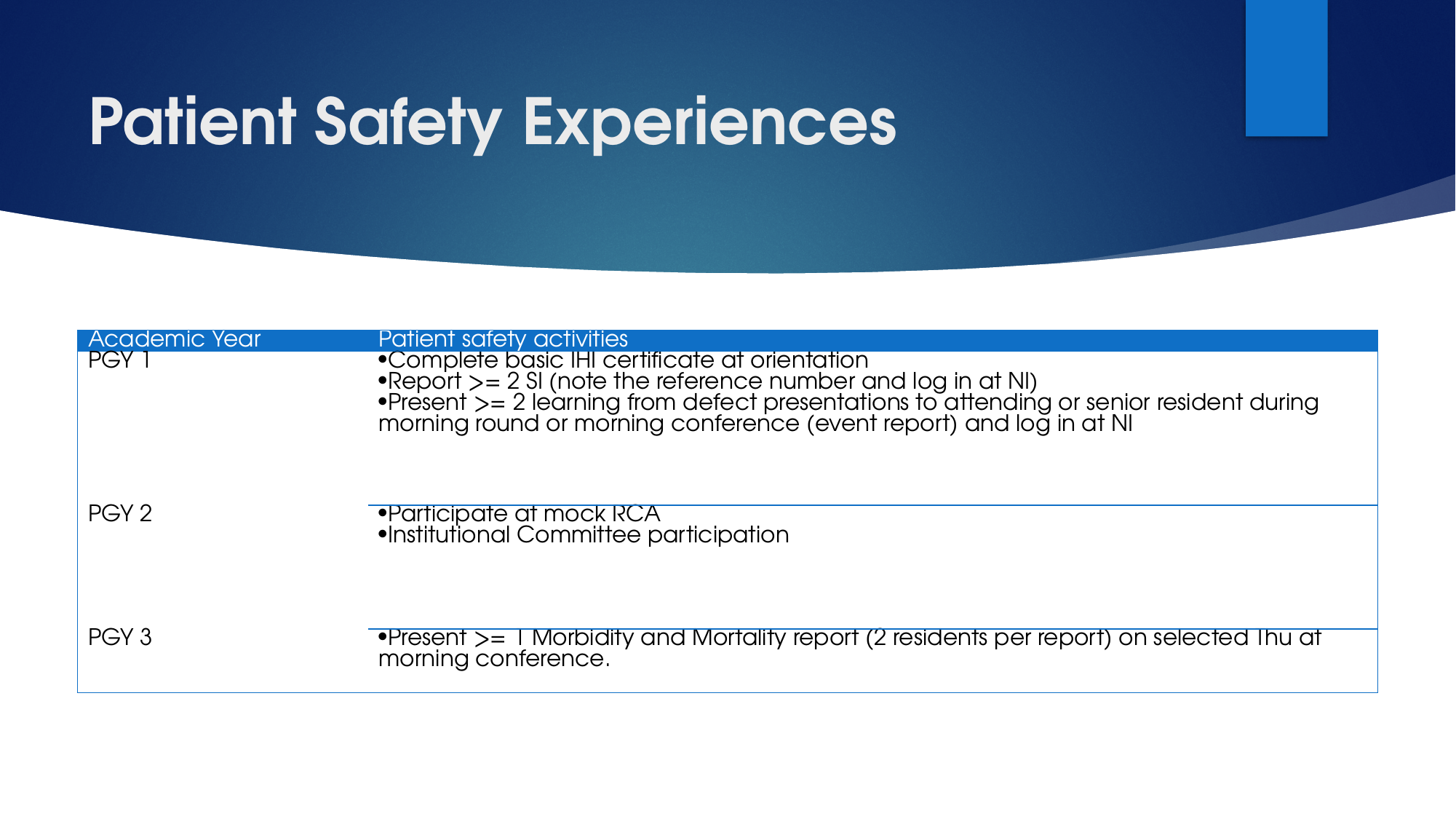

# Patient Safety Experiences

| Academic Year | Patient safety activities |
| --- | --- |
| PGY 1 | Complete basic IHI certificate at orientation Report >= 2 SI (note the reference number and log in at NI) Present >= 2 learning from defect presentations to attending or senior resident during morning round or morning conference (event report) and log in at NI |
| PGY 2 | Participate at mock RCA Institutional Committee participation |
| PGY 3 | Present >= 1 Morbidity and Mortality report (2 residents per report) on selected Thu at morning conference. |